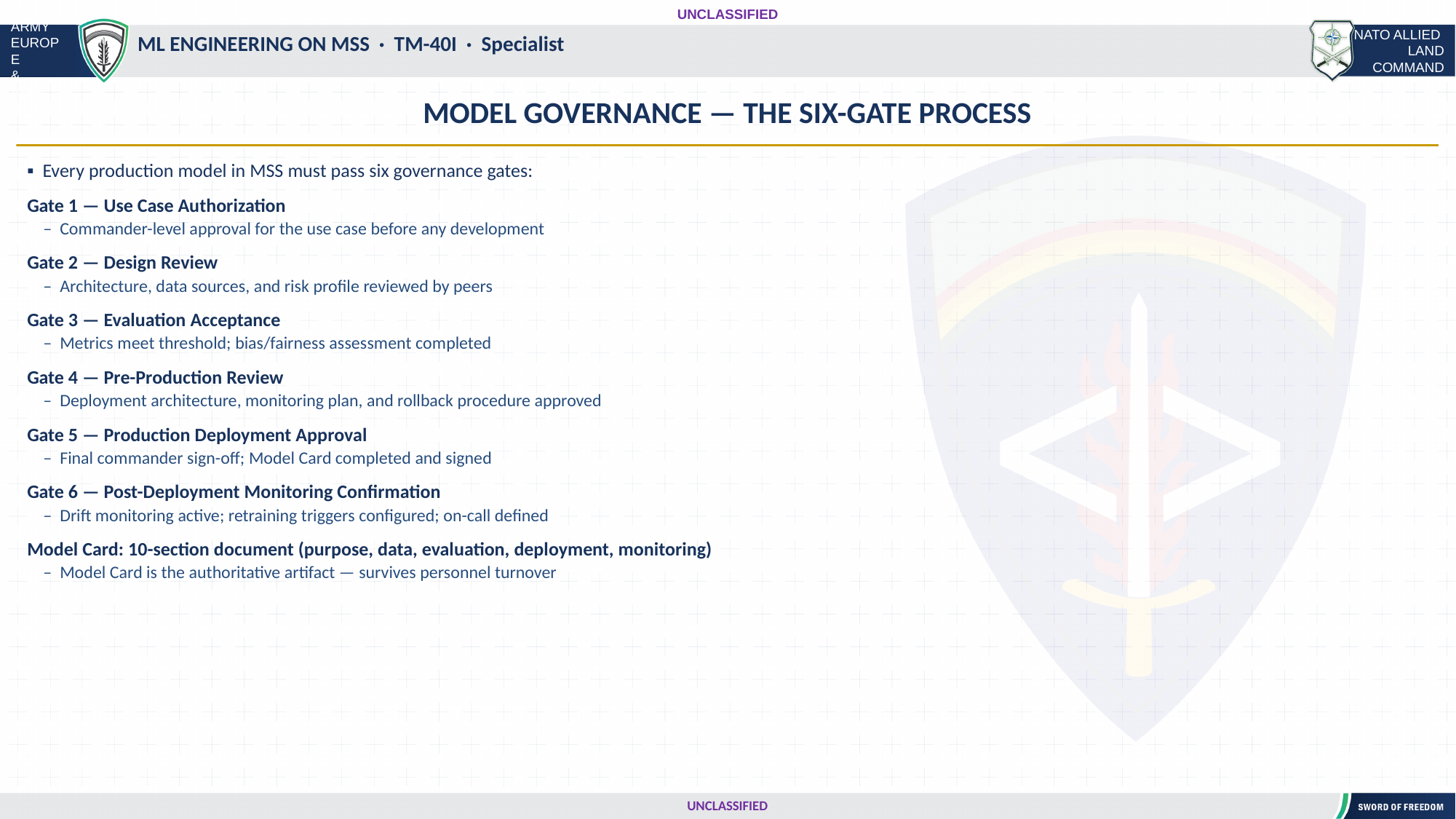

UNCLASSIFIED
#
ML ENGINEERING ON MSS  ·  TM-40I  ·  Specialist
MODEL GOVERNANCE — THE SIX-GATE PROCESS

▪  Every production model in MSS must pass six governance gates:
Gate 1 — Use Case Authorization
    –  Commander-level approval for the use case before any development
Gate 2 — Design Review
    –  Architecture, data sources, and risk profile reviewed by peers
Gate 3 — Evaluation Acceptance
    –  Metrics meet threshold; bias/fairness assessment completed
Gate 4 — Pre-Production Review
    –  Deployment architecture, monitoring plan, and rollback procedure approved
Gate 5 — Production Deployment Approval
    –  Final commander sign-off; Model Card completed and signed
Gate 6 — Post-Deployment Monitoring Confirmation
    –  Drift monitoring active; retraining triggers configured; on-call defined
Model Card: 10-section document (purpose, data, evaluation, deployment, monitoring)
    –  Model Card is the authoritative artifact — survives personnel turnover
UNCLASSIFIED